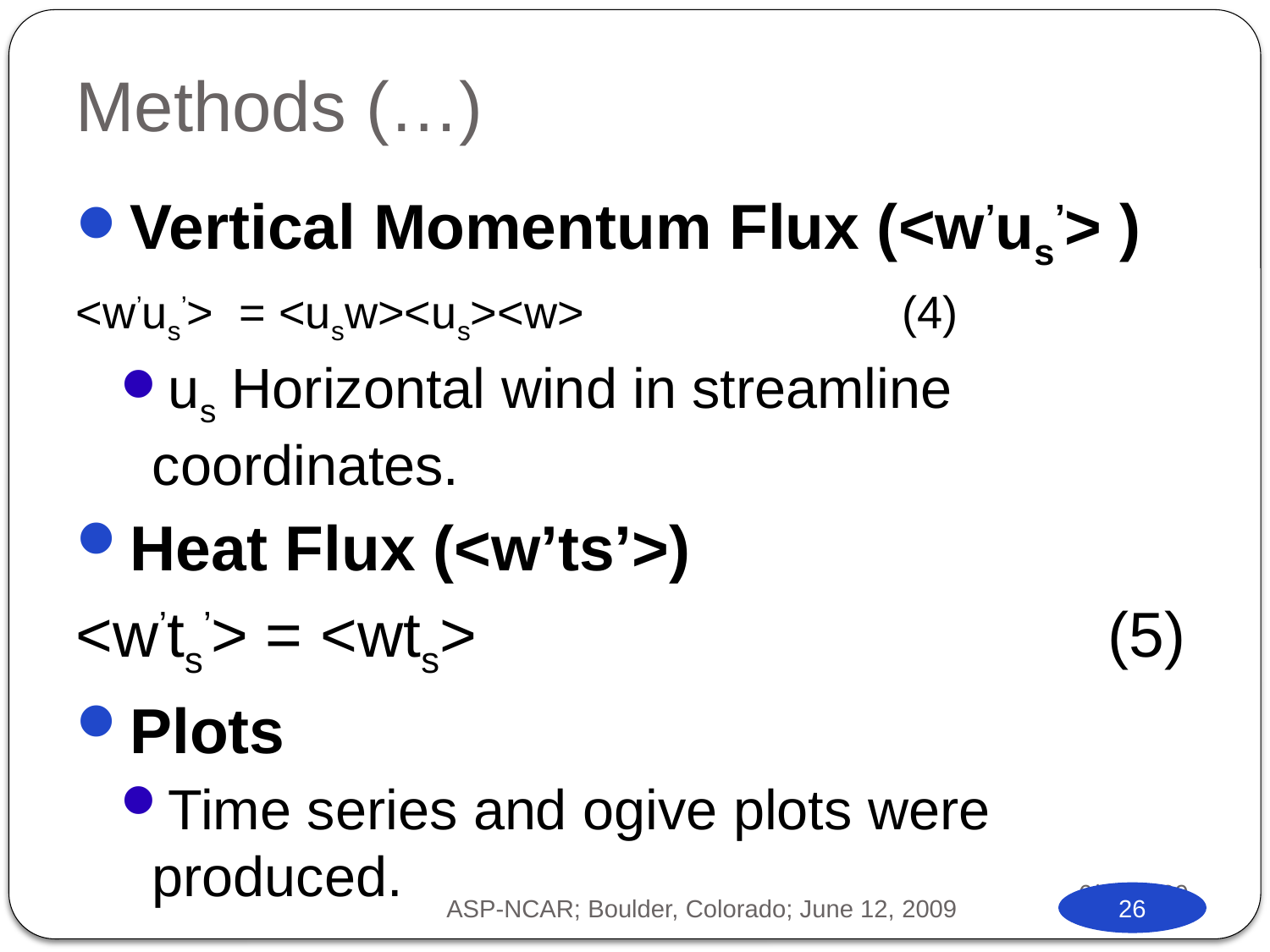

# Methods (…)
Vertical Momentum Flux (<w’us’> )
<w’us’>  = <usw><us><w>                         (4)
us Horizontal wind in streamline coordinates.
Heat Flux (<w’ts’>)
<w’ts’> = <wts>                                    (5)
Plots
Time series and ogive plots were produced.

6/12/2009
ASP-NCAR; Boulder, Colorado; June 12, 2009
26